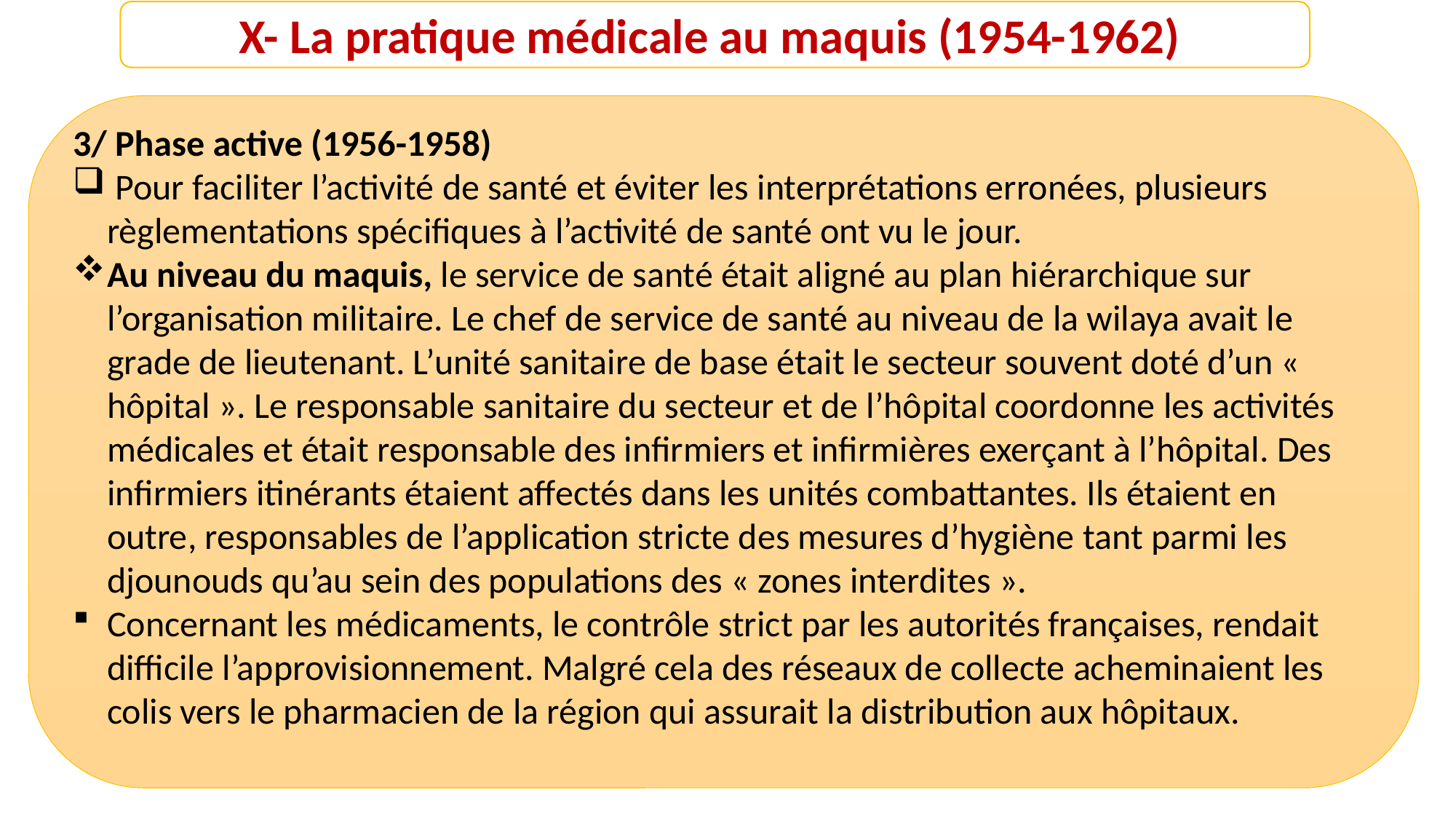

X- La pratique médicale au maquis (1954-1962)
3/ Phase active (1956-1958)
 Pour faciliter l’activité de santé et éviter les interprétations erronées, plusieurs règlementations spécifiques à l’activité de santé ont vu le jour.
Au niveau du maquis, le service de santé était aligné au plan hiérarchique sur l’organisation militaire. Le chef de service de santé au niveau de la wilaya avait le grade de lieutenant. L’unité sanitaire de base était le secteur souvent doté d’un « hôpital ». Le responsable sanitaire du secteur et de l’hôpital coordonne les activités médicales et était responsable des infirmiers et infirmières exerçant à l’hôpital. Des infirmiers itinérants étaient affectés dans les unités combattantes. Ils étaient en outre, responsables de l’application stricte des mesures d’hygiène tant parmi les djounouds qu’au sein des populations des « zones interdites ».
Concernant les médicaments, le contrôle strict par les autorités françaises, rendait difficile l’approvisionnement. Malgré cela des réseaux de collecte acheminaient les colis vers le pharmacien de la région qui assurait la distribution aux hôpitaux.